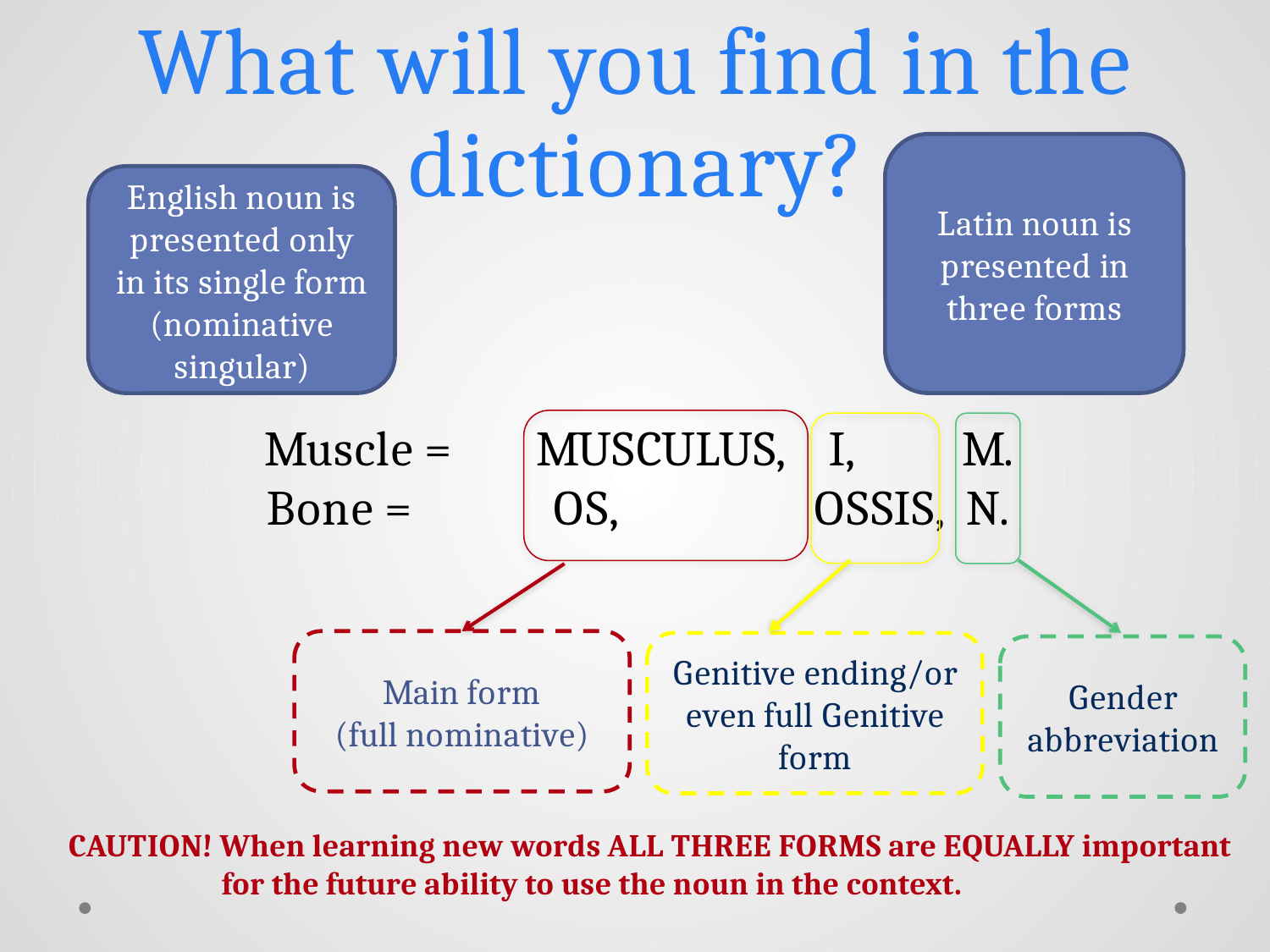

# What will you find in the dictionary?
Latin noun is presented in three forms
English noun is presented only in its single form
(nominative singular)
Muscle =        MUSCULUS,    I,          M.
Bone =             OS,                  OSSIS,  N.

Main form
(full nominative)
Genitive ending/or even full Genitive form
Gender abbreviation
CAUTION! When learning new words ALL THREE FORMS are EQUALLY important
                      for the future ability to use the noun in the context.